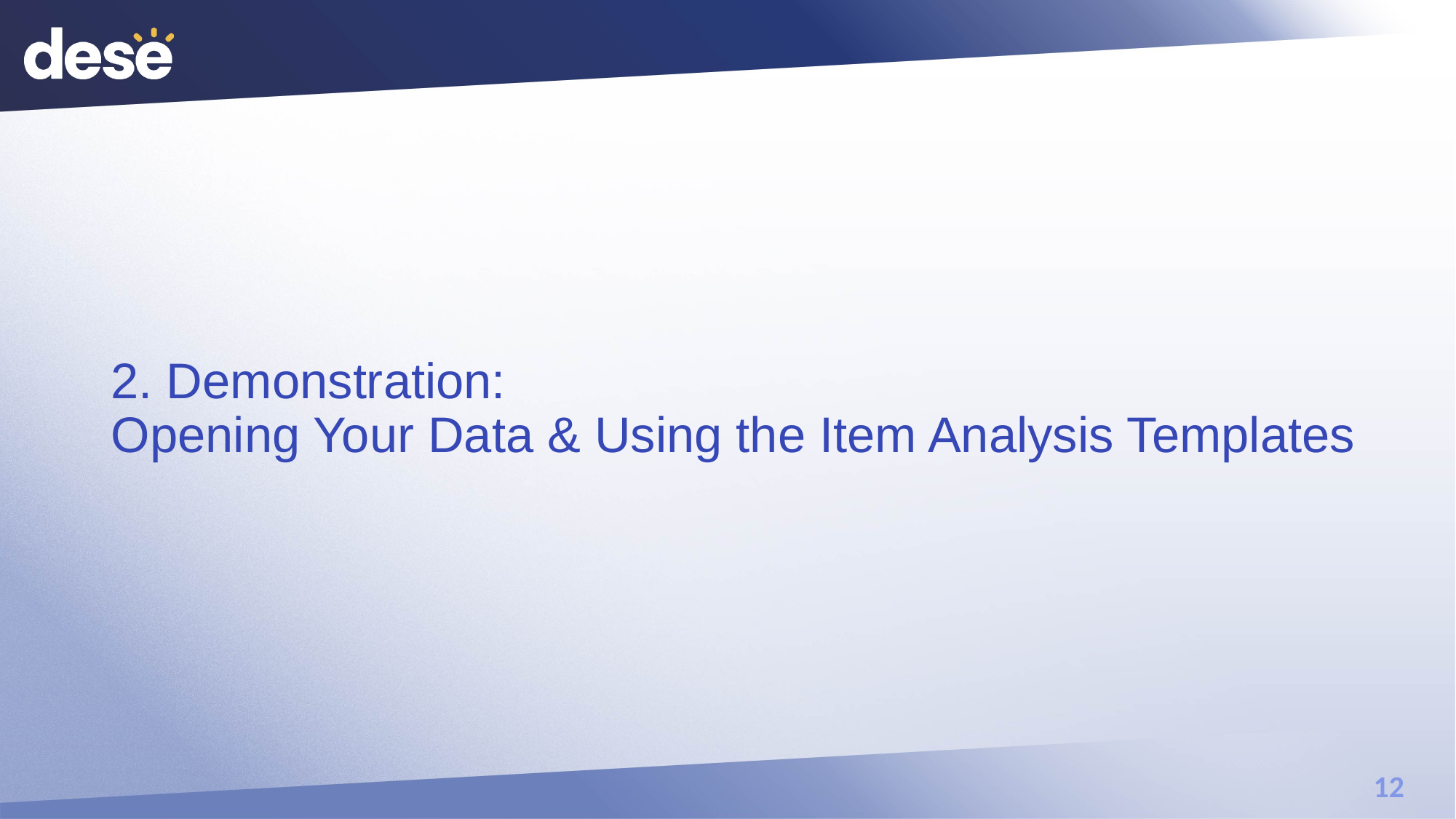

# 2. Demonstration: Opening Your Data & Using the Item Analysis Templates